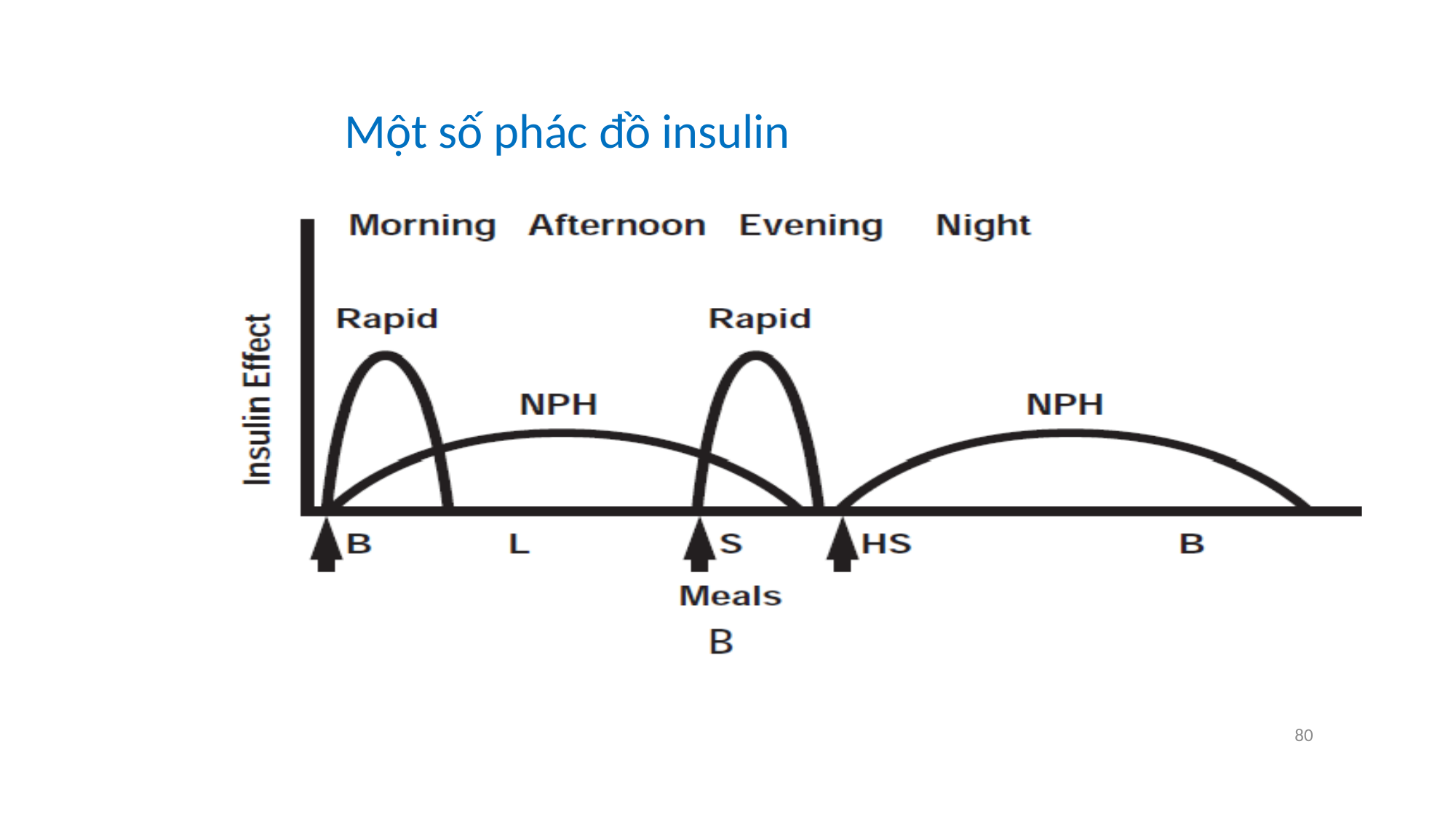

# Một số phác đồ insulin

80